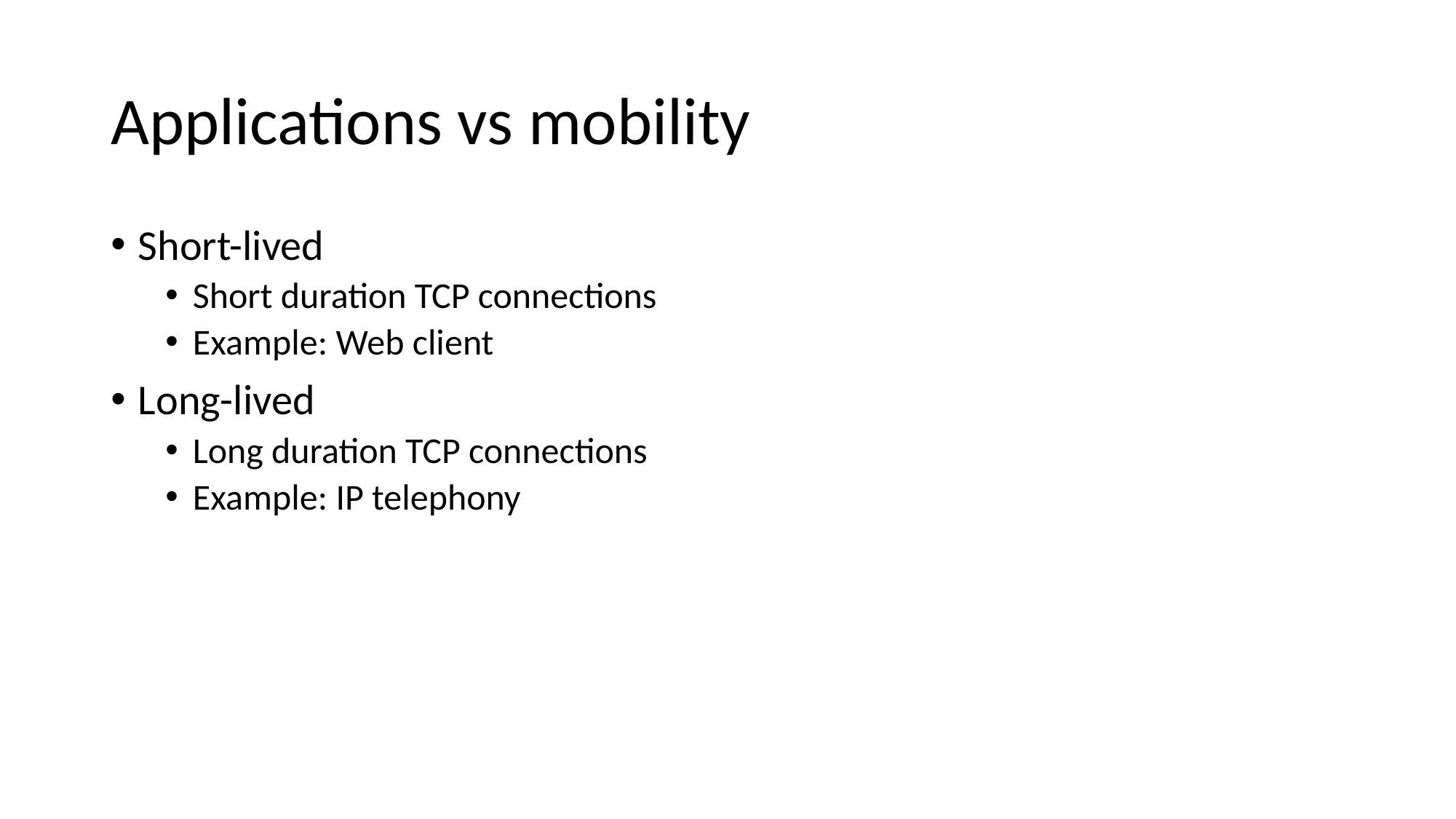

# Applications vs mobility
Short-lived
Short duration TCP connections
Example: Web client
Long-lived
Long duration TCP connections
Example: IP telephony